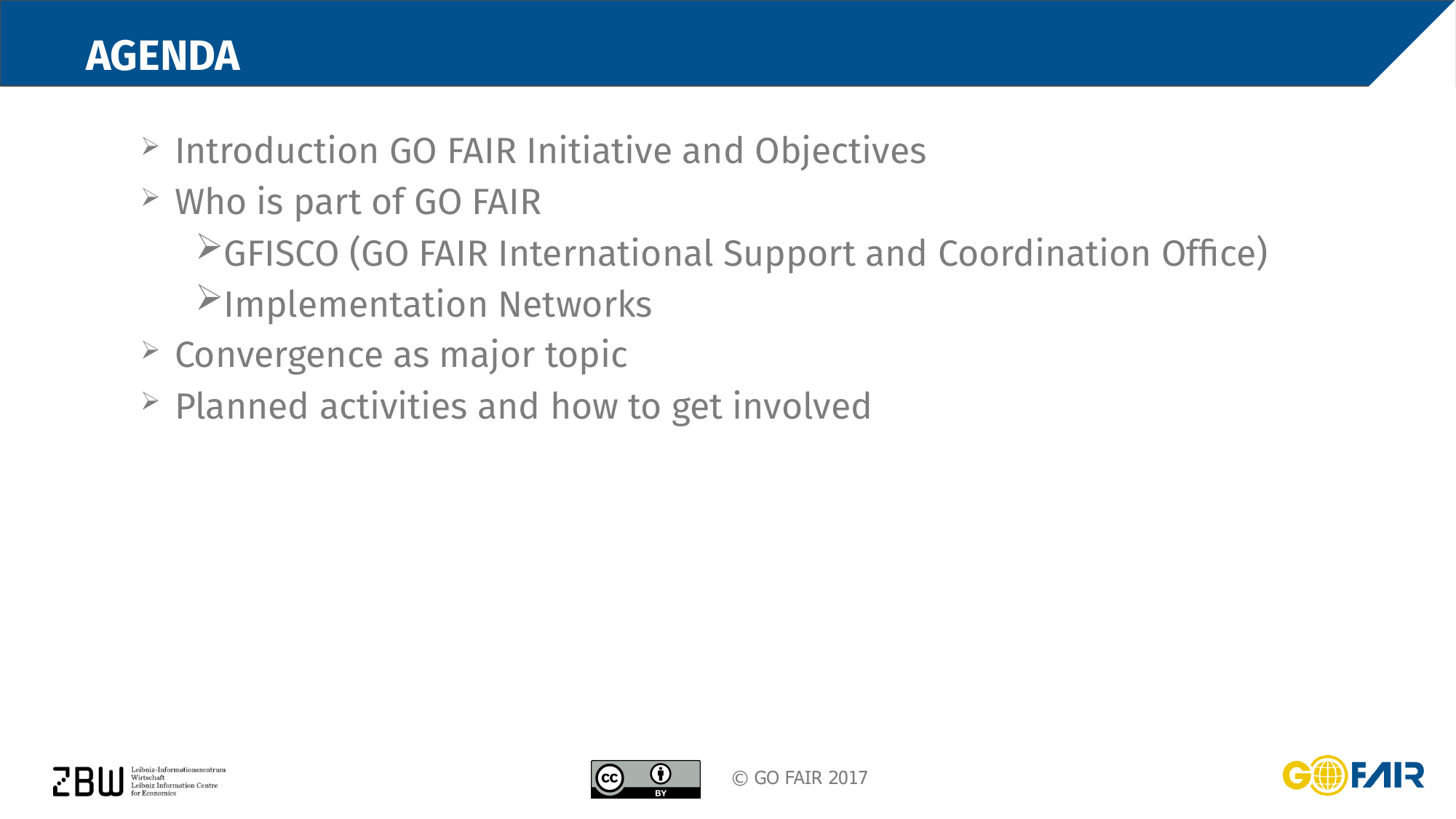

# Agenda
Introduction GO FAIR Initiative and Objectives
Who is part of GO FAIR
GFISCO (GO FAIR International Support and Coordination Office)
Implementation Networks
Convergence as major topic
Planned activities and how to get involved